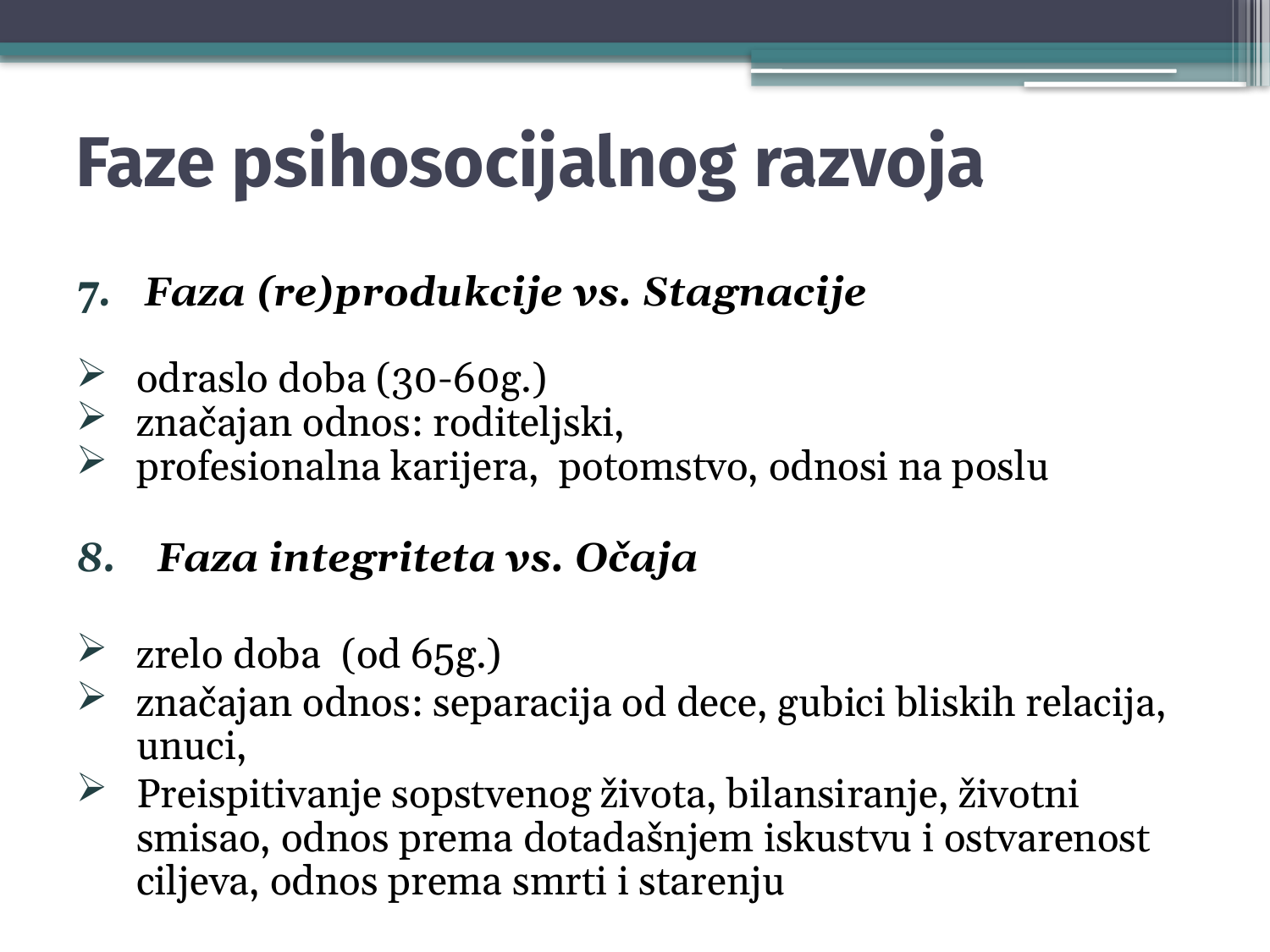

# Faze psihosocijalnog razvoja
Faza (re)produkcije vs. Stagnacije

odraslo doba (30-60g.)
značajan odnos: roditeljski,
profesionalna karijera,  potomstvo, odnosi na poslu

8.    Faza integriteta vs. Očaja

zrelo doba  (od 65g.)
značajan odnos: separacija od dece, gubici bliskih relacija, unuci,
Preispitivanje sopstvenog života, bilansiranje, životni smisao, odnos prema dotadašnjem iskustvu i ostvarenost ciljeva, odnos prema smrti i starenju